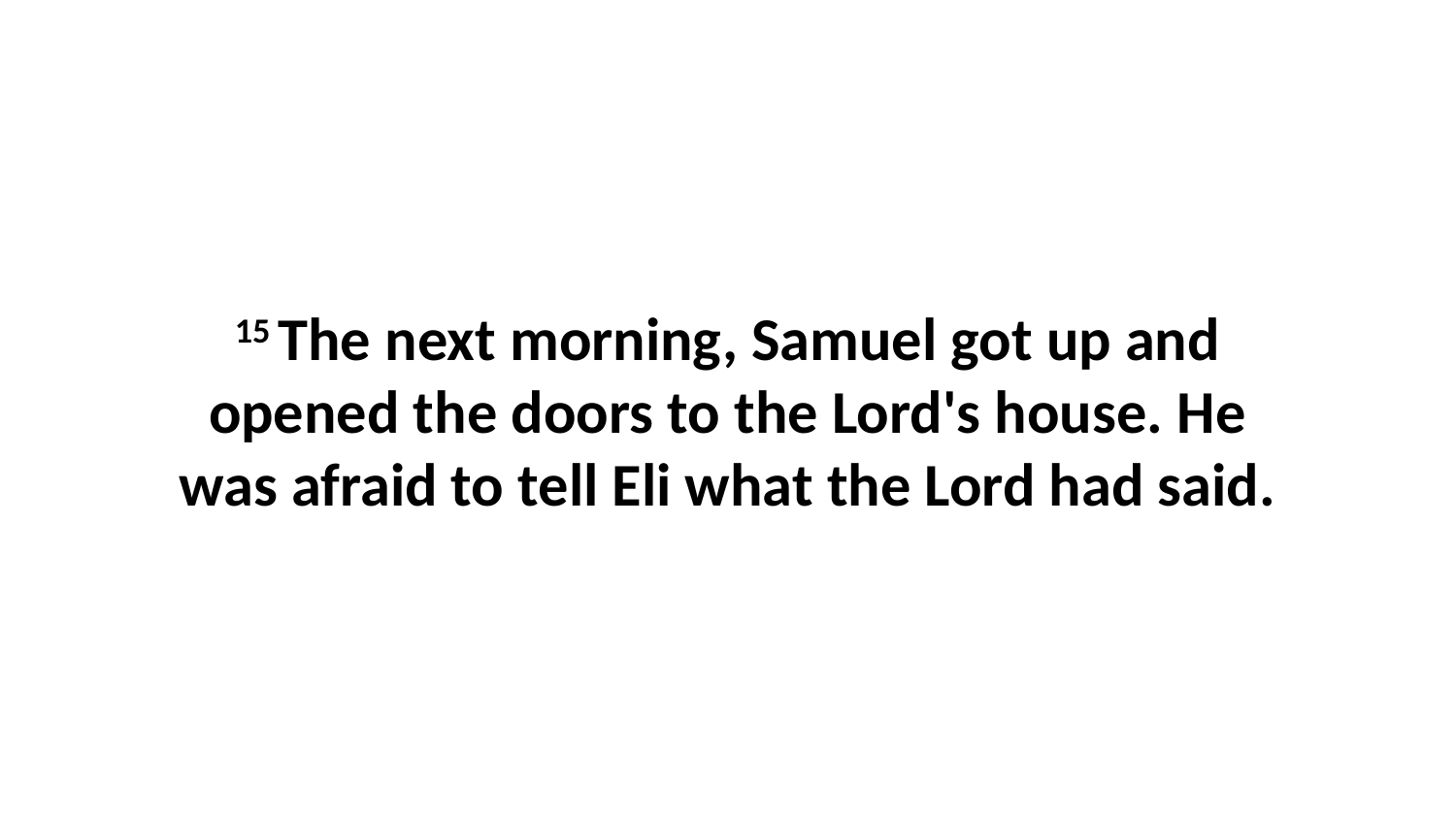

15 The next morning, Samuel got up and opened the doors to the Lord's house. He was afraid to tell Eli what the Lord had said.